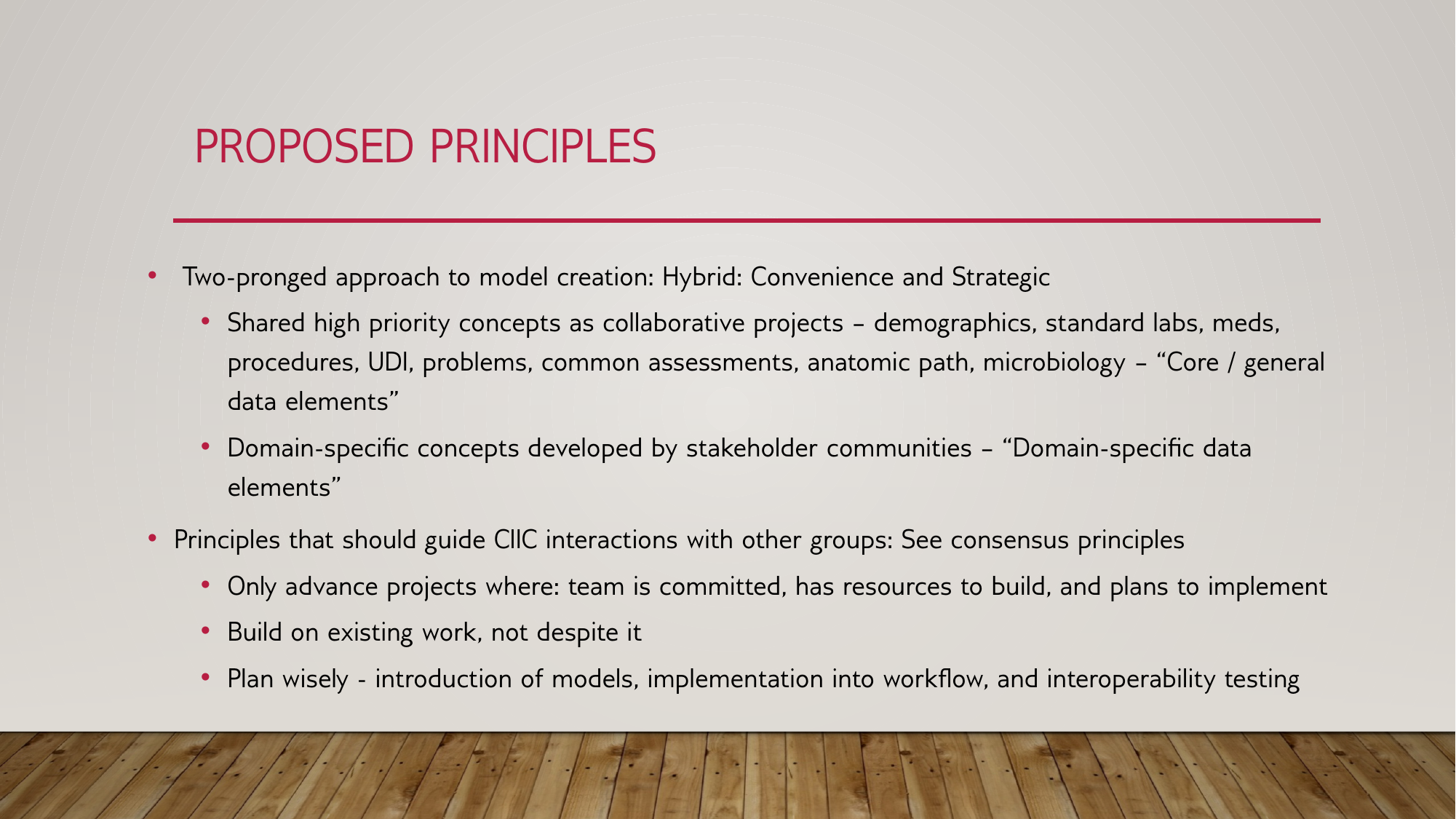

# Proposed Principles
 Two-pronged approach to model creation: Hybrid: Convenience and Strategic
Shared high priority concepts as collaborative projects – demographics, standard labs, meds, procedures, UDI, problems, common assessments, anatomic path, microbiology – “Core / general data elements”
Domain-specific concepts developed by stakeholder communities – “Domain-specific data elements”
Principles that should guide CIIC interactions with other groups: See consensus principles
Only advance projects where: team is committed, has resources to build, and plans to implement
Build on existing work, not despite it
Plan wisely - introduction of models, implementation into workflow, and interoperability testing